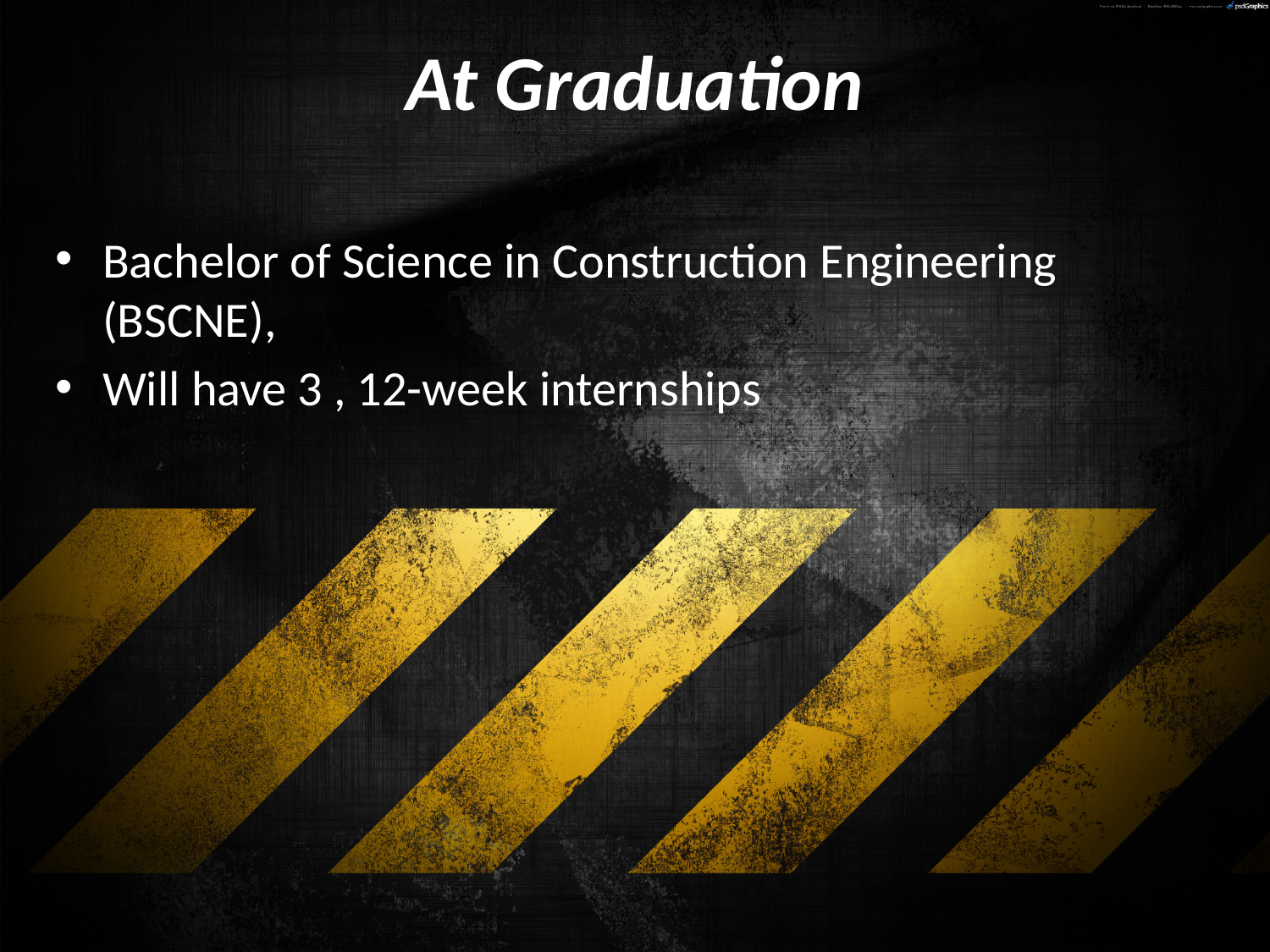

# At Graduation
Bachelor of Science in Construction Engineering (BSCNE),
Will have 3 , 12-week internships